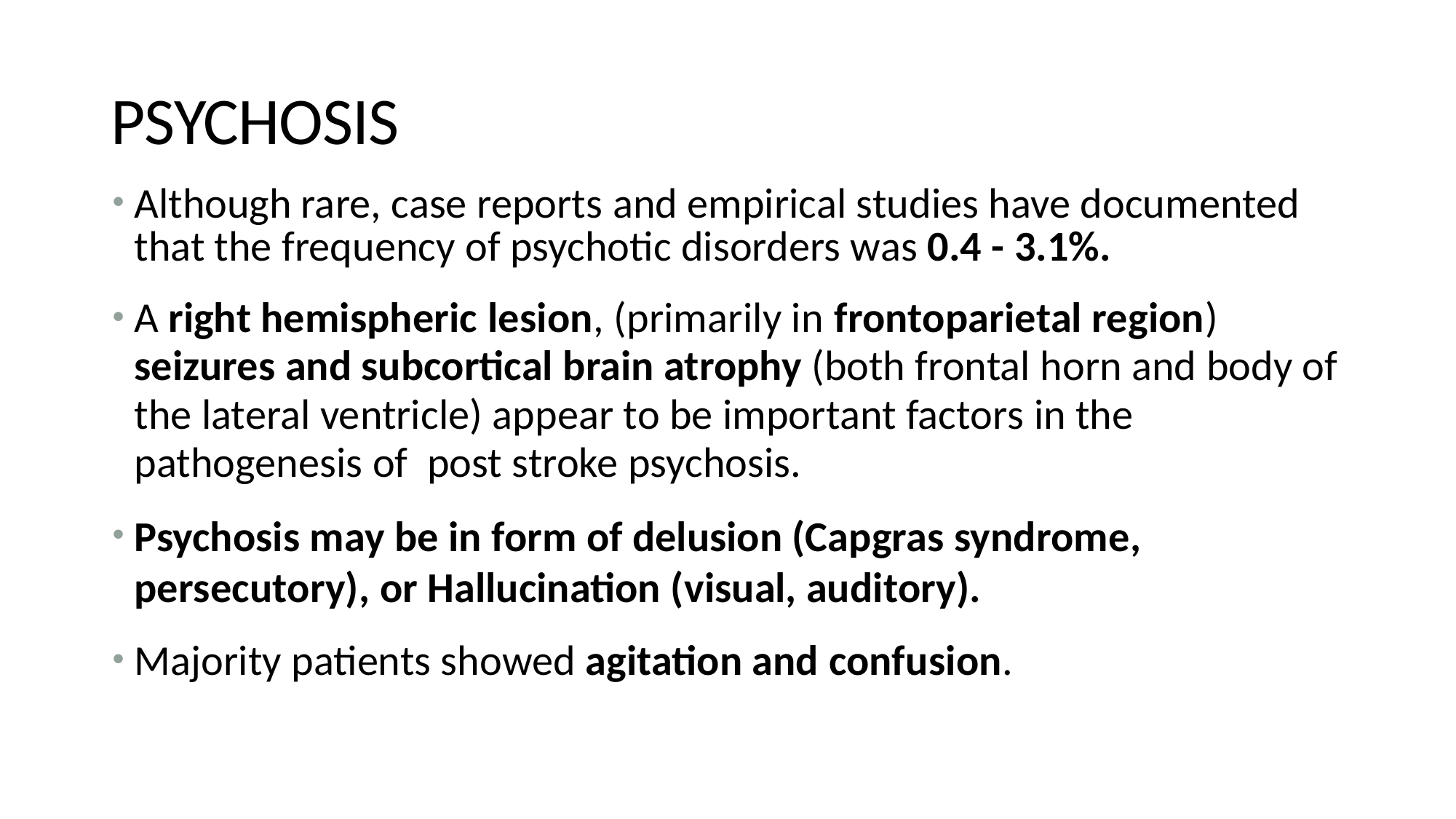

# PSYCHOSIS
Although rare, case reports and empirical studies have documented that the frequency of psychotic disorders was 0.4 - 3.1%.
A right hemispheric lesion, (primarily in frontoparietal region) seizures and subcortical brain atrophy (both frontal horn and body of the lateral ventricle) appear to be important factors in the pathogenesis of  post stroke psychosis.
Psychosis may be in form of delusion (Capgras syndrome, persecutory), or Hallucination (visual, auditory).
Majority patients showed agitation and confusion.